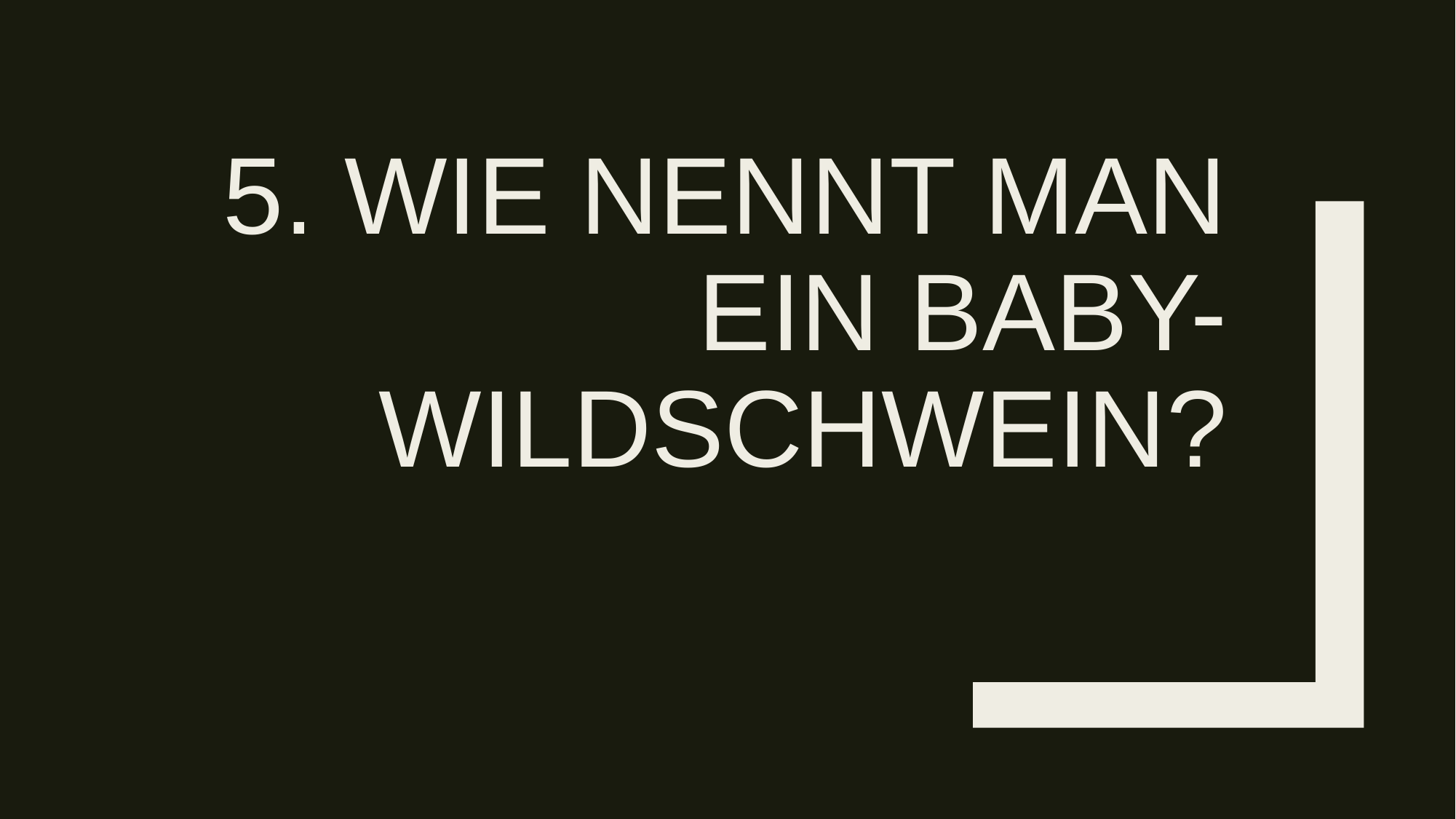

# 5. Wie nennt man ein Baby-Wildschwein?